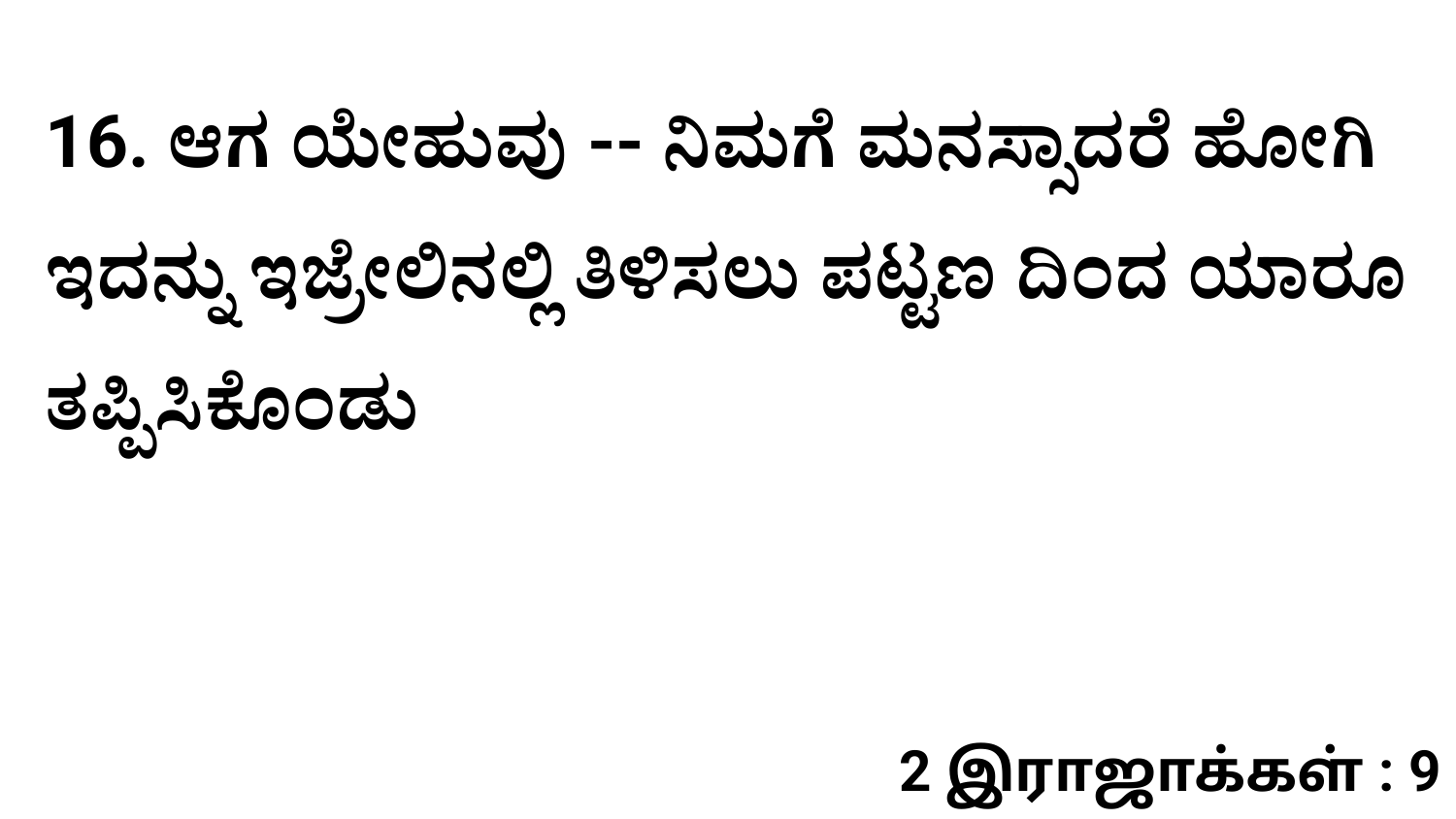

16. ಆಗ ಯೇಹುವು -- ನಿಮಗೆ ಮನಸ್ಸಾದರೆ ಹೋಗಿ ಇದನ್ನು ಇಜ್ರೇಲಿನಲ್ಲಿ ತಿಳಿಸಲು ಪಟ್ಟಣ ದಿಂದ ಯಾರೂ ತಪ್ಪಿಸಿಕೊಂಡು
2 இராஜாக்கள் : 9